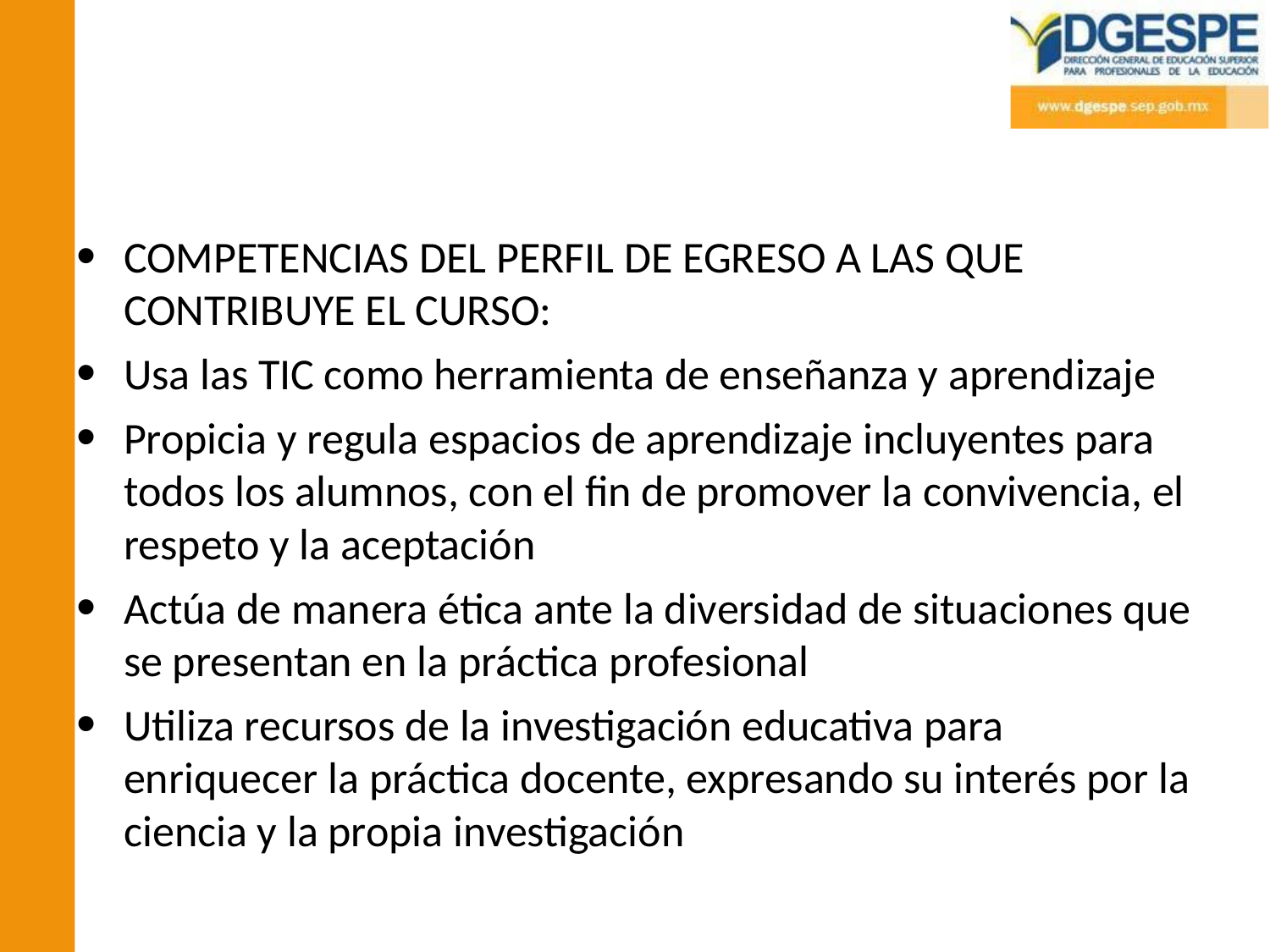

#
COMPETENCIAS DEL PERFIL DE EGRESO A LAS QUE CONTRIBUYE EL CURSO:
Usa las TIC como herramienta de enseñanza y aprendizaje
Propicia y regula espacios de aprendizaje incluyentes para todos los alumnos, con el fin de promover la convivencia, el respeto y la aceptación
Actúa de manera ética ante la diversidad de situaciones que se presentan en la práctica profesional
Utiliza recursos de la investigación educativa para enriquecer la práctica docente, expresando su interés por la ciencia y la propia investigación